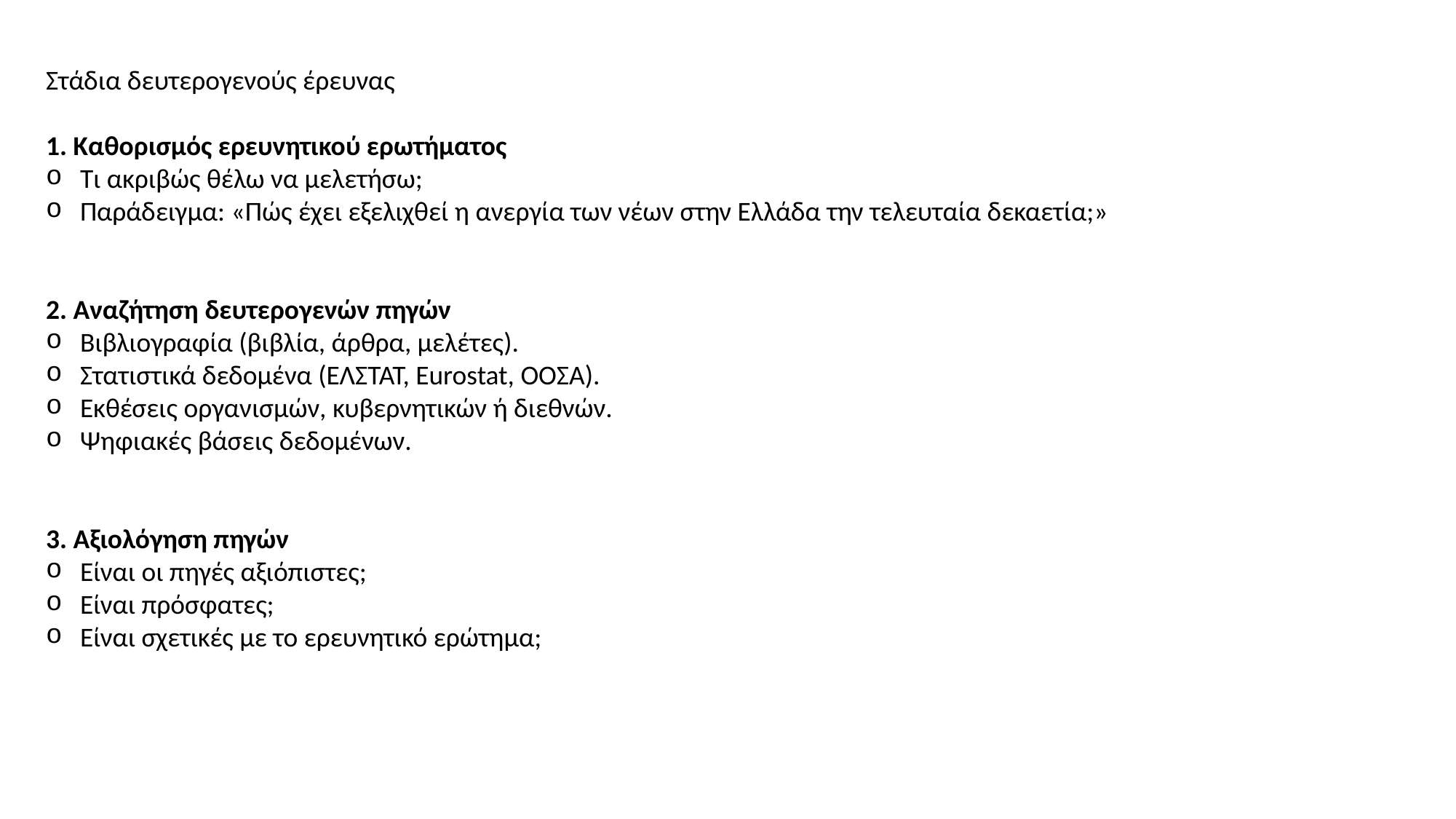

Στάδια δευτερογενούς έρευνας

1. Καθορισμός ερευνητικού ερωτήματος
Τι ακριβώς θέλω να μελετήσω;
Παράδειγμα: «Πώς έχει εξελιχθεί η ανεργία των νέων στην Ελλάδα την τελευταία δεκαετία;»

2. Αναζήτηση δευτερογενών πηγών
Βιβλιογραφία (βιβλία, άρθρα, μελέτες).
Στατιστικά δεδομένα (ΕΛΣΤΑΤ, Eurostat, ΟΟΣΑ).
Εκθέσεις οργανισμών, κυβερνητικών ή διεθνών.
Ψηφιακές βάσεις δεδομένων.

3. Αξιολόγηση πηγών
Είναι οι πηγές αξιόπιστες;
Είναι πρόσφατες;
Είναι σχετικές με το ερευνητικό ερώτημα;